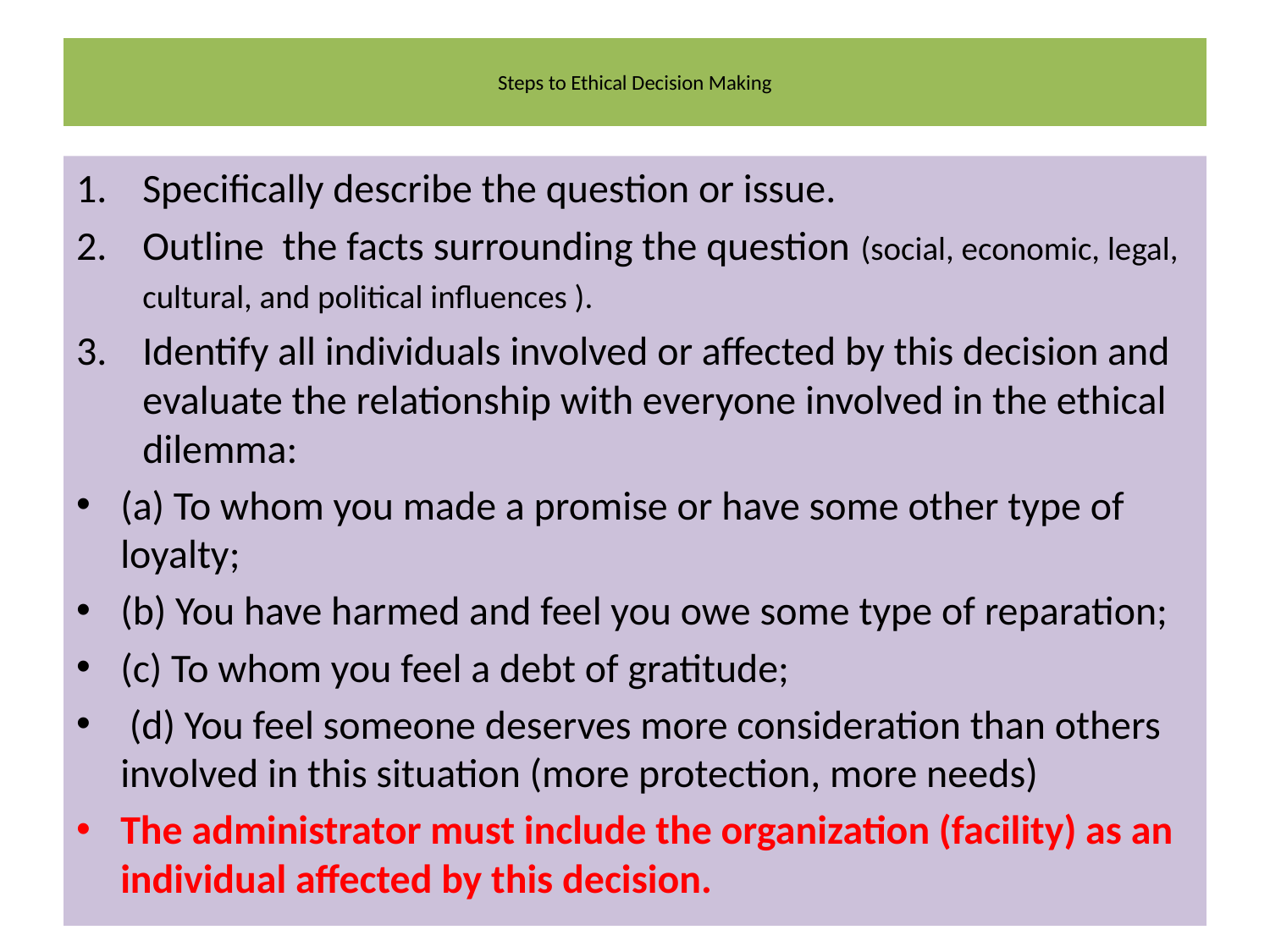

# Steps to Ethical Decision Making
Specifically describe the question or issue.
Outline  the facts surrounding the question (social, economic, legal, cultural, and political influences ).
Identify all individuals involved or affected by this decision and evaluate the relationship with everyone involved in the ethical dilemma:
(a) To whom you made a promise or have some other type of loyalty;
(b) You have harmed and feel you owe some type of reparation;
(c) To whom you feel a debt of gratitude;
 (d) You feel someone deserves more consideration than others involved in this situation (more protection, more needs)
The administrator must include the organization (facility) as an individual affected by this decision.